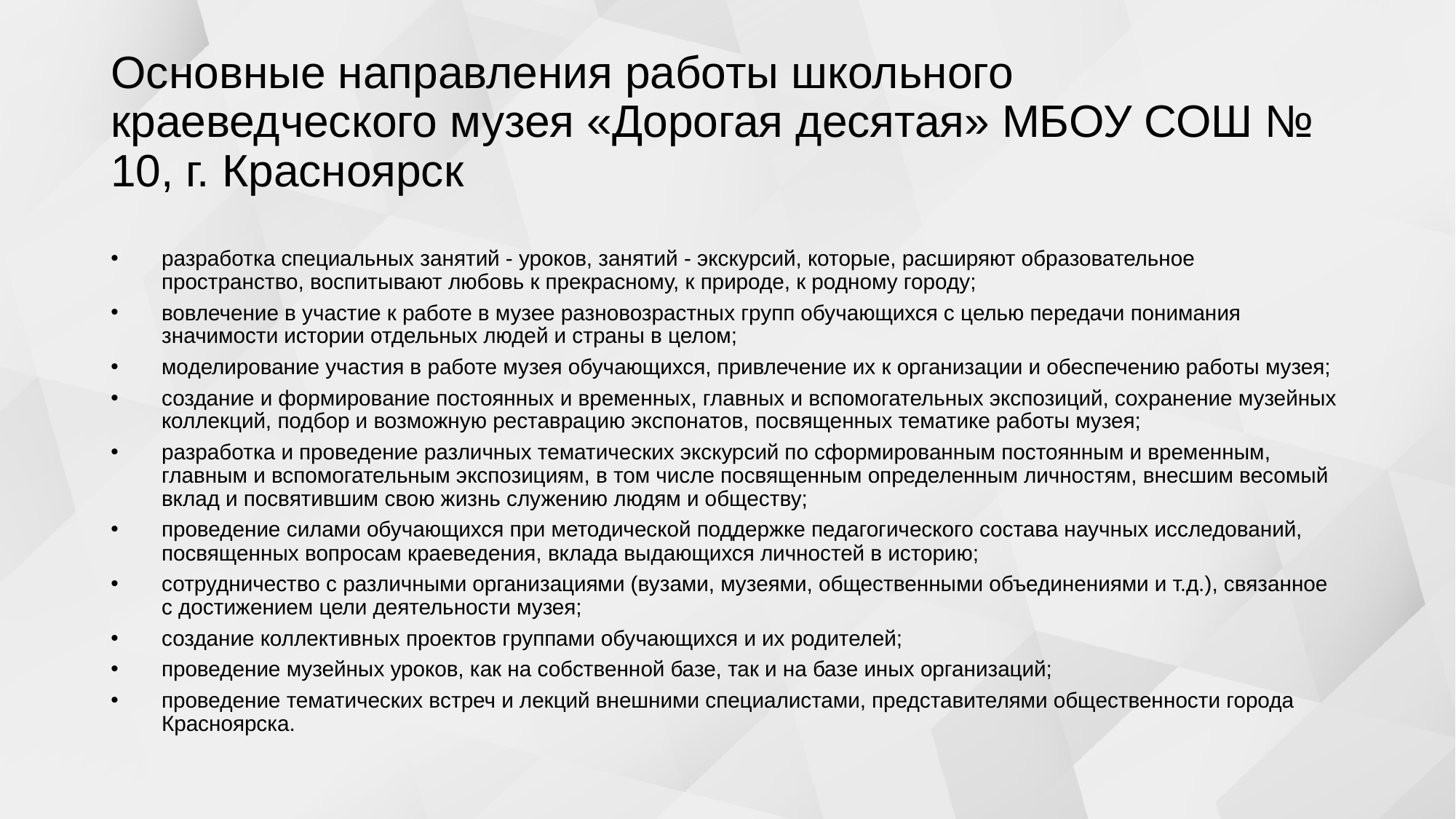

# Основные направления работы школьного краеведческого музея «Дорогая десятая» МБОУ СОШ № 10, г. Красноярск
разработка специальных занятий - уроков, занятий - экскурсий, которые, расширяют образовательное пространство, воспитывают любовь к прекрасному, к природе, к родному городу;
вовлечение в участие к работе в музее разновозрастных групп обучающихся с целью передачи понимания значимости истории отдельных людей и страны в целом;
моделирование участия в работе музея обучающихся, привлечение их к организации и обеспечению работы музея;
создание и формирование постоянных и временных, главных и вспомогательных экспозиций, сохранение музейных коллекций, подбор и возможную реставрацию экспонатов, посвященных тематике работы музея;
разработка и проведение различных тематических экскурсий по сформированным постоянным и временным, главным и вспомогательным экспозициям, в том числе посвященным определенным личностям, внесшим весомый вклад и посвятившим свою жизнь служению людям и обществу;
проведение силами обучающихся при методической поддержке педагогического состава научных исследований, посвященных вопросам краеведения, вклада выдающихся личностей в историю;
сотрудничество с различными организациями (вузами, музеями, общественными объединениями и т.д.), связанное с достижением цели деятельности музея;
создание коллективных проектов группами обучающихся и их родителей;
проведение музейных уроков, как на собственной базе, так и на базе иных организаций;
проведение тематических встреч и лекций внешними специалистами, представителями общественности города Красноярска.